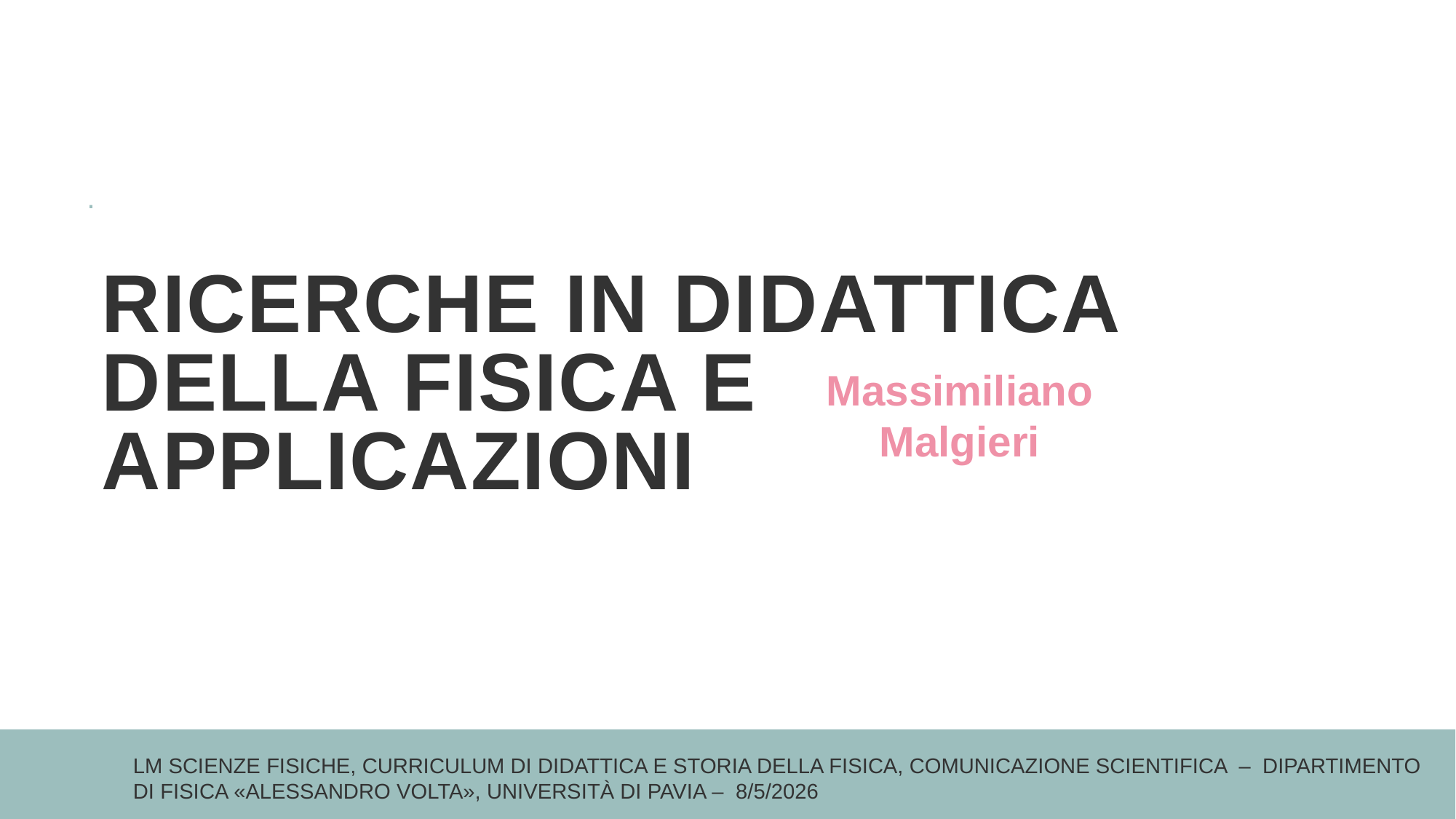

RICERCHE IN didattica DELLA FISICA E APPLICAZIONI
Massimiliano Malgieri